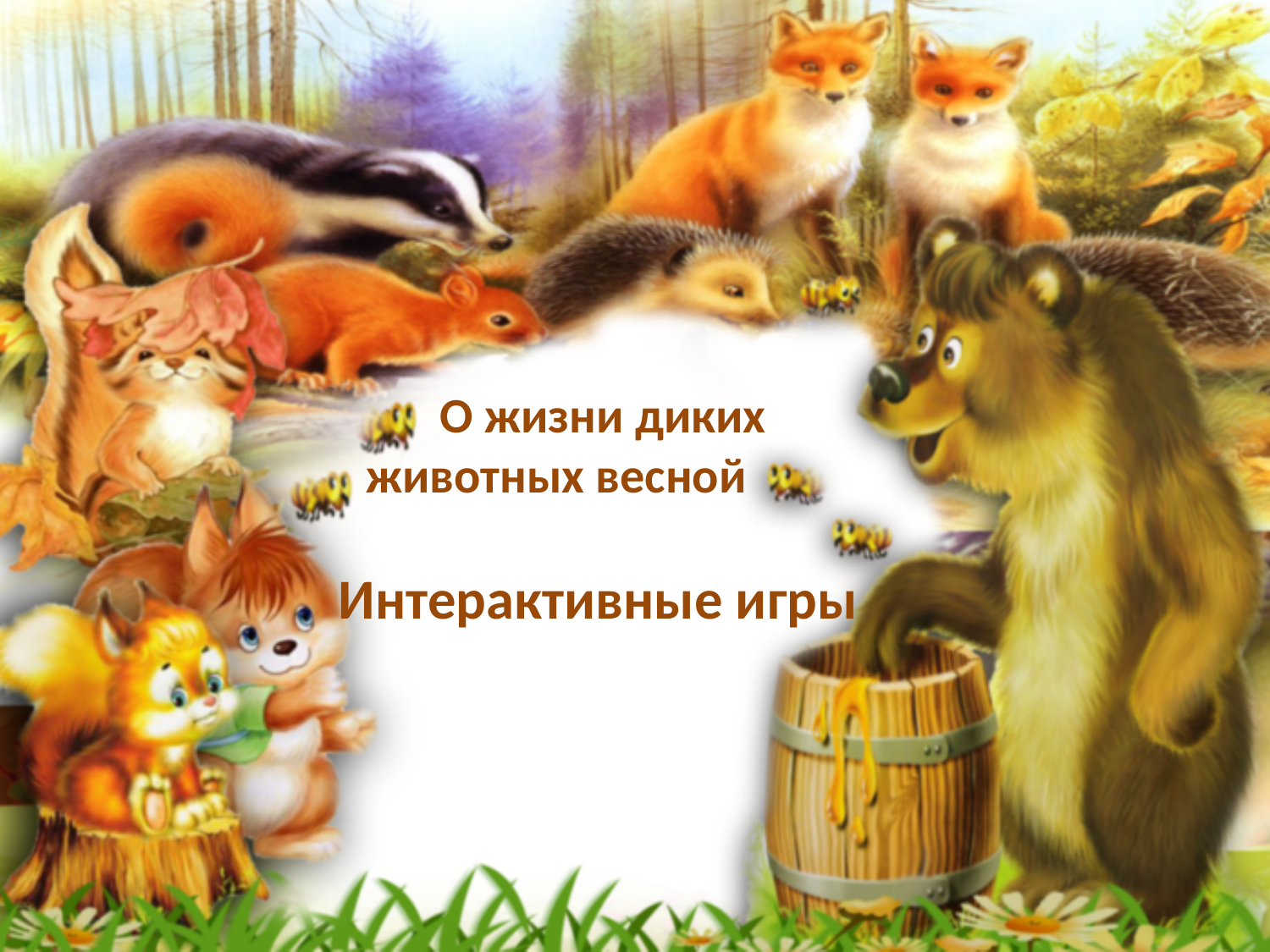

# О жизни диких животных весной Интерактивные игры